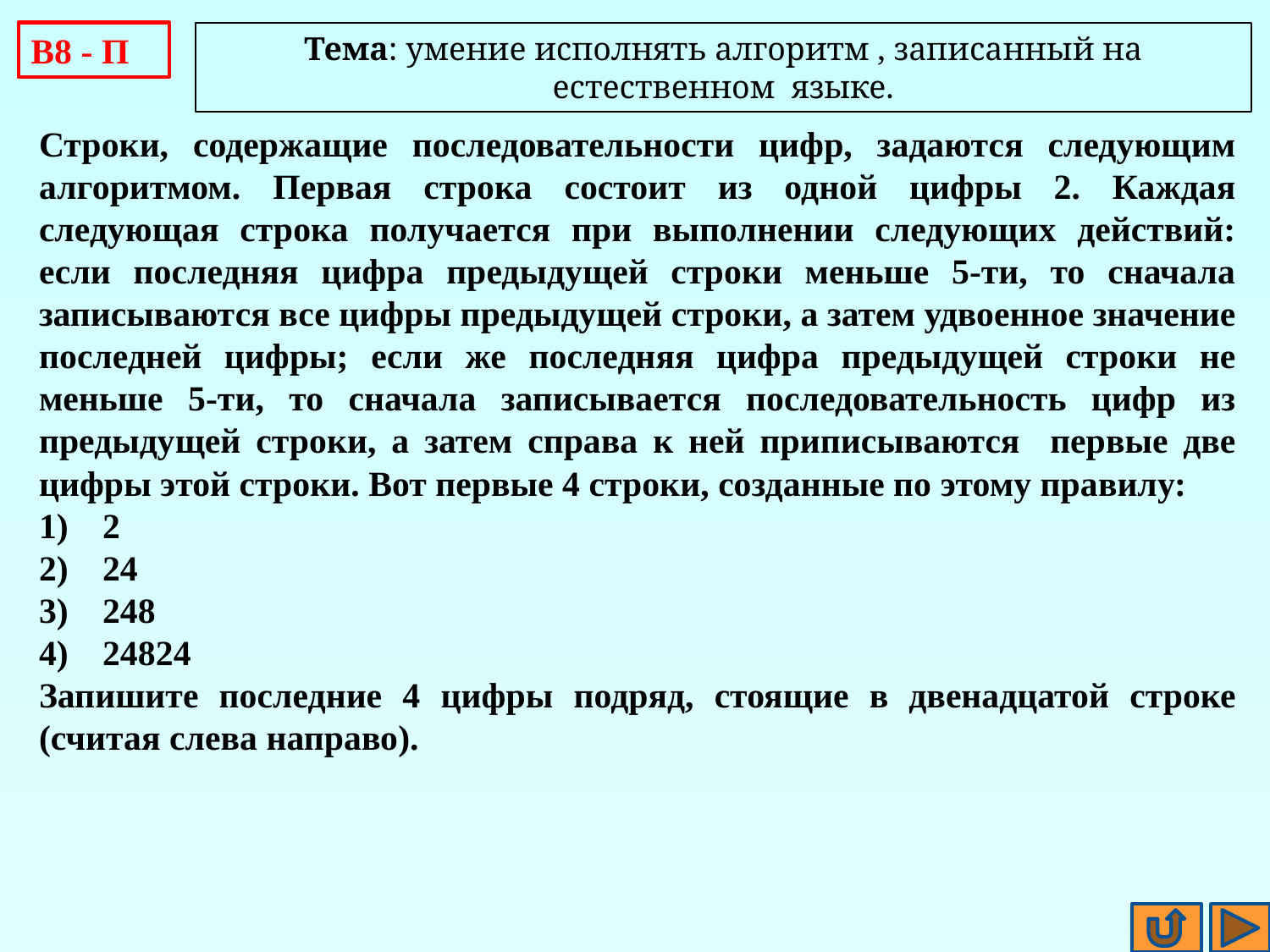

В8 - П
Тема: умение исполнять алгоритм , записанный на естественном  языке.
Строки, содержащие последовательности цифр, задаются следующим алгоритмом. Первая строка состоит из одной цифры 2. Каждая следующая строка получается при выполнении следующих действий: если последняя цифра предыдущей строки меньше 5-ти, то сначала записываются все цифры предыдущей строки, а затем удвоенное значение последней цифры; если же последняя цифра предыдущей строки не меньше 5-ти, то сначала записывается последовательность цифр из предыдущей строки, а затем справа к ней приписываются  первые две цифры этой строки. Вот первые 4 строки, созданные по этому правилу:
2
24
248
24824
Запишите последние 4 цифры подряд, стоящие в двенадцатой строке (считая слева направо).